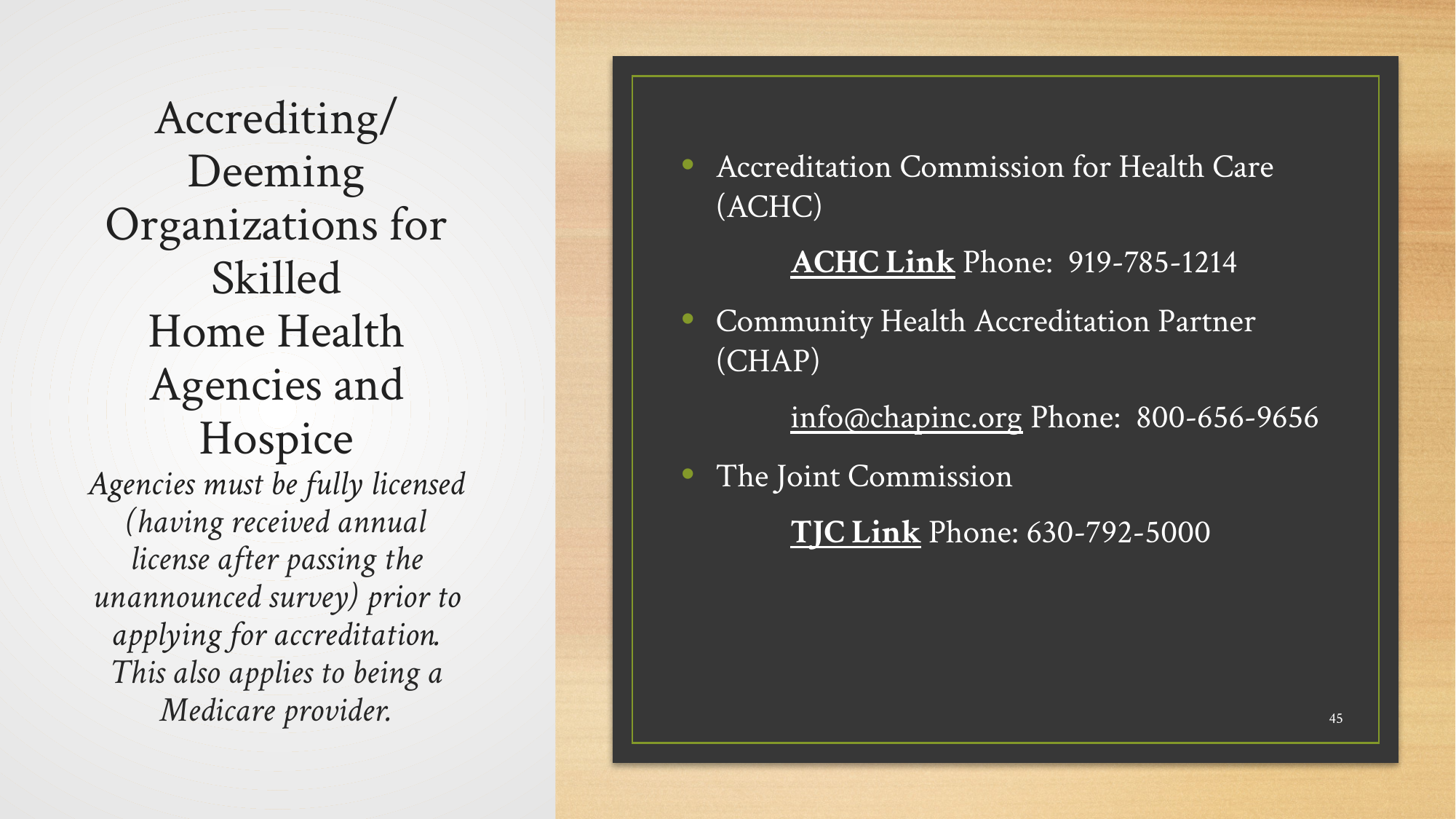

# Accrediting/Deeming Organizations for Skilled Home Health Agencies and Hospice Agencies must be fully licensed (having received annual license after passing the unannounced survey) prior to applying for accreditation. This also applies to being a Medicare provider.

Accreditation Commission for Health Care (ACHC)
	ACHC Link Phone:  919-785-1214
Community Health Accreditation Partner (CHAP)
	info@chapinc.org Phone:  800-656-9656
The Joint Commission
	TJC Link Phone: 630-792-5000

45